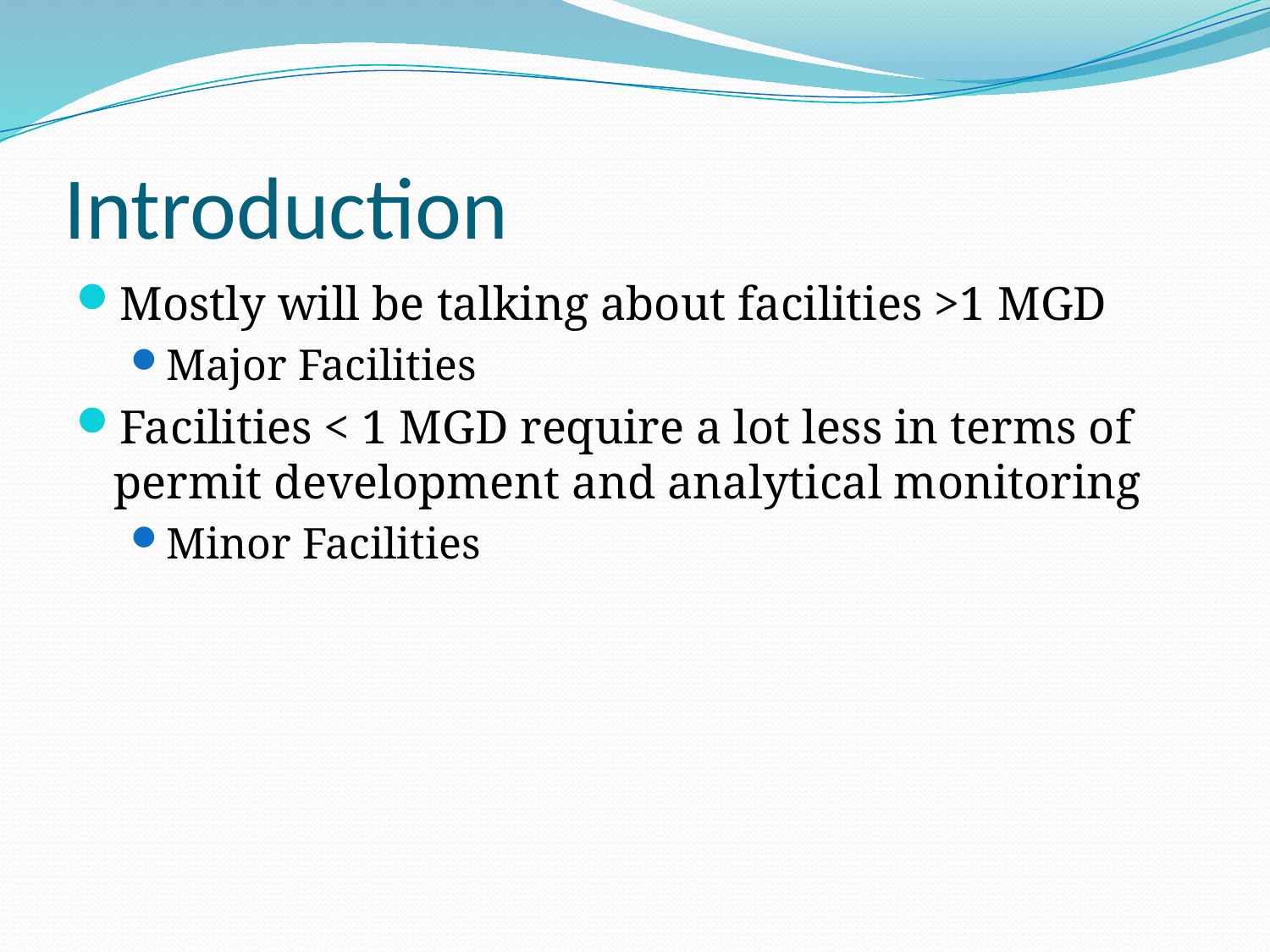

# Introduction
Mostly will be talking about facilities >1 MGD
Major Facilities
Facilities < 1 MGD require a lot less in terms of permit development and analytical monitoring
Minor Facilities